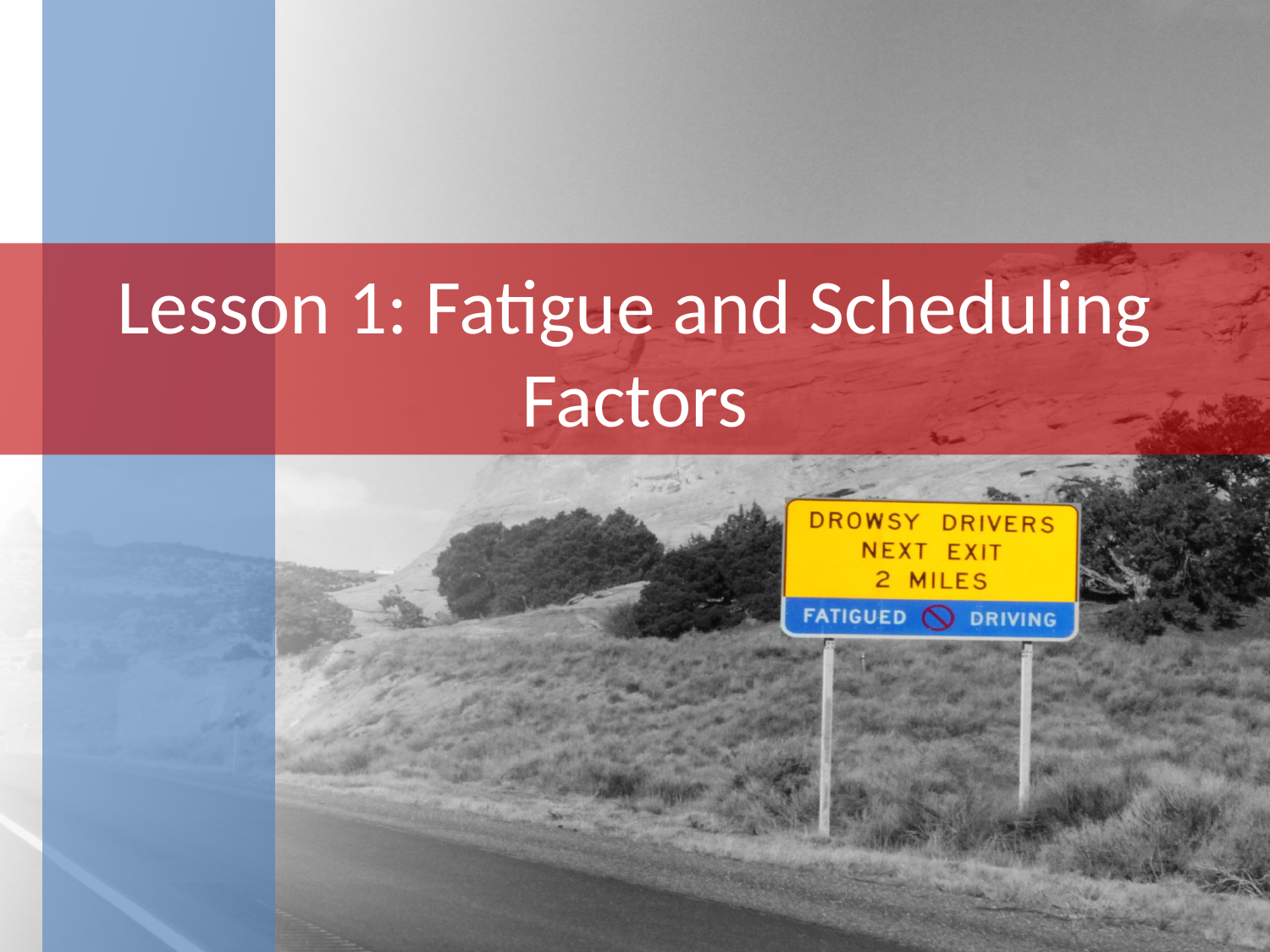

# Lesson 1: Fatigue and Scheduling Factors